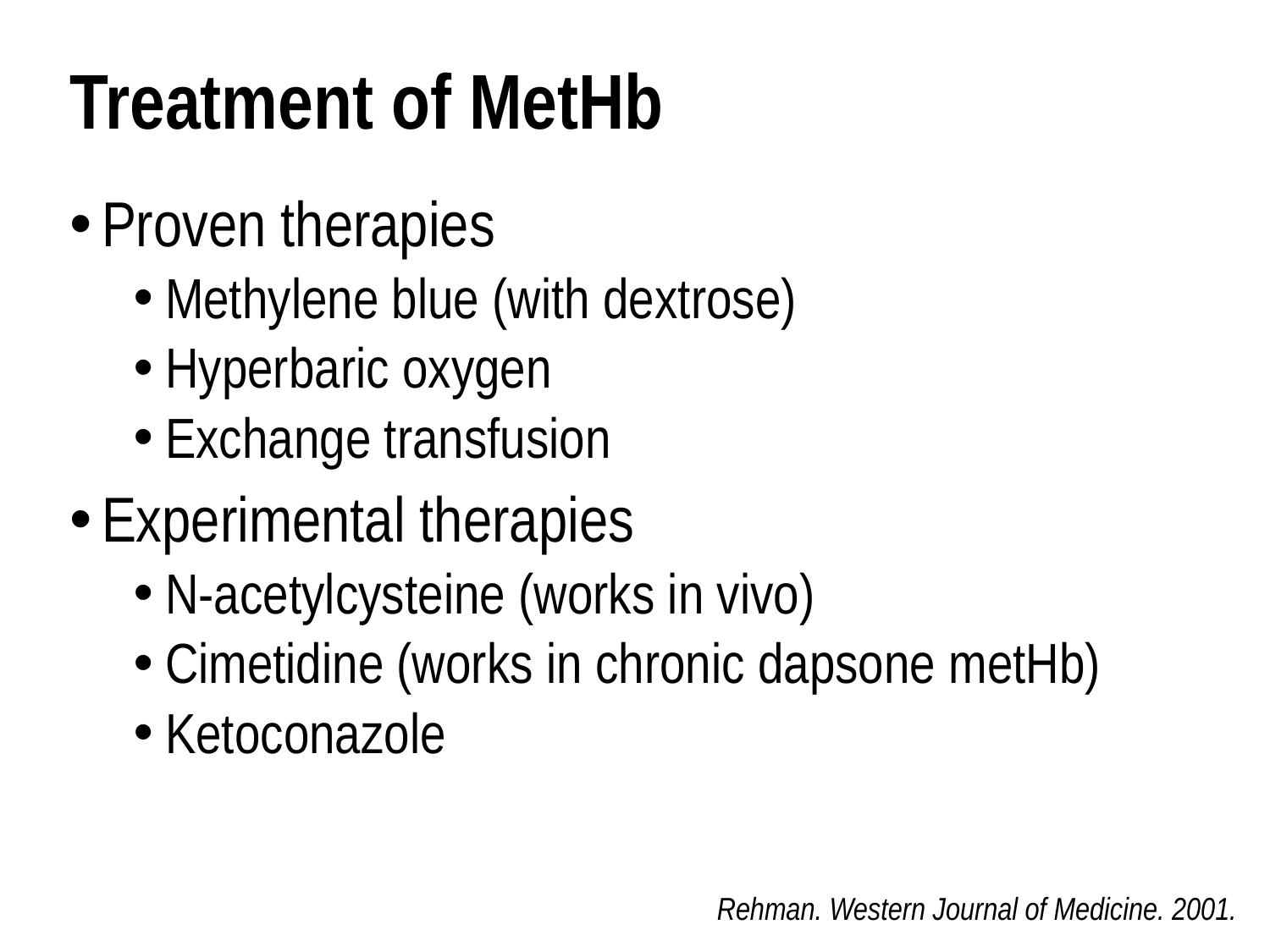

# Treatment of MetHb
Proven therapies
Methylene blue (with dextrose)
Hyperbaric oxygen
Exchange transfusion
Experimental therapies
N-acetylcysteine (works in vivo)
Cimetidine (works in chronic dapsone metHb)
Ketoconazole
Rehman. Western Journal of Medicine. 2001.